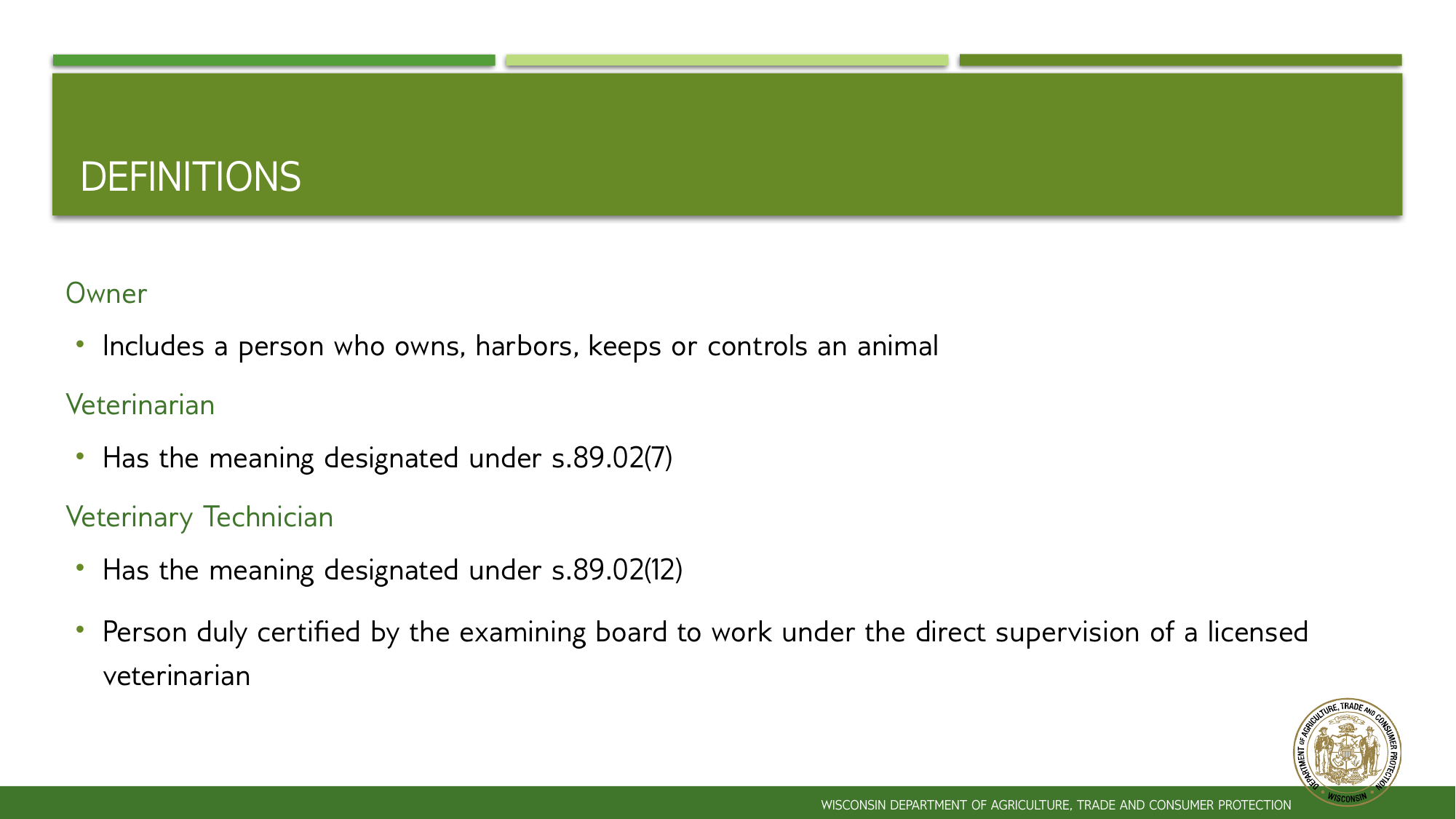

48
# Definitions
Owner
Includes a person who owns, harbors, keeps or controls an animal
Veterinarian
Has the meaning designated under s.89.02(7)
Veterinary Technician
Has the meaning designated under s.89.02(12)
Person duly certified by the examining board to work under the direct supervision of a licensed veterinarian